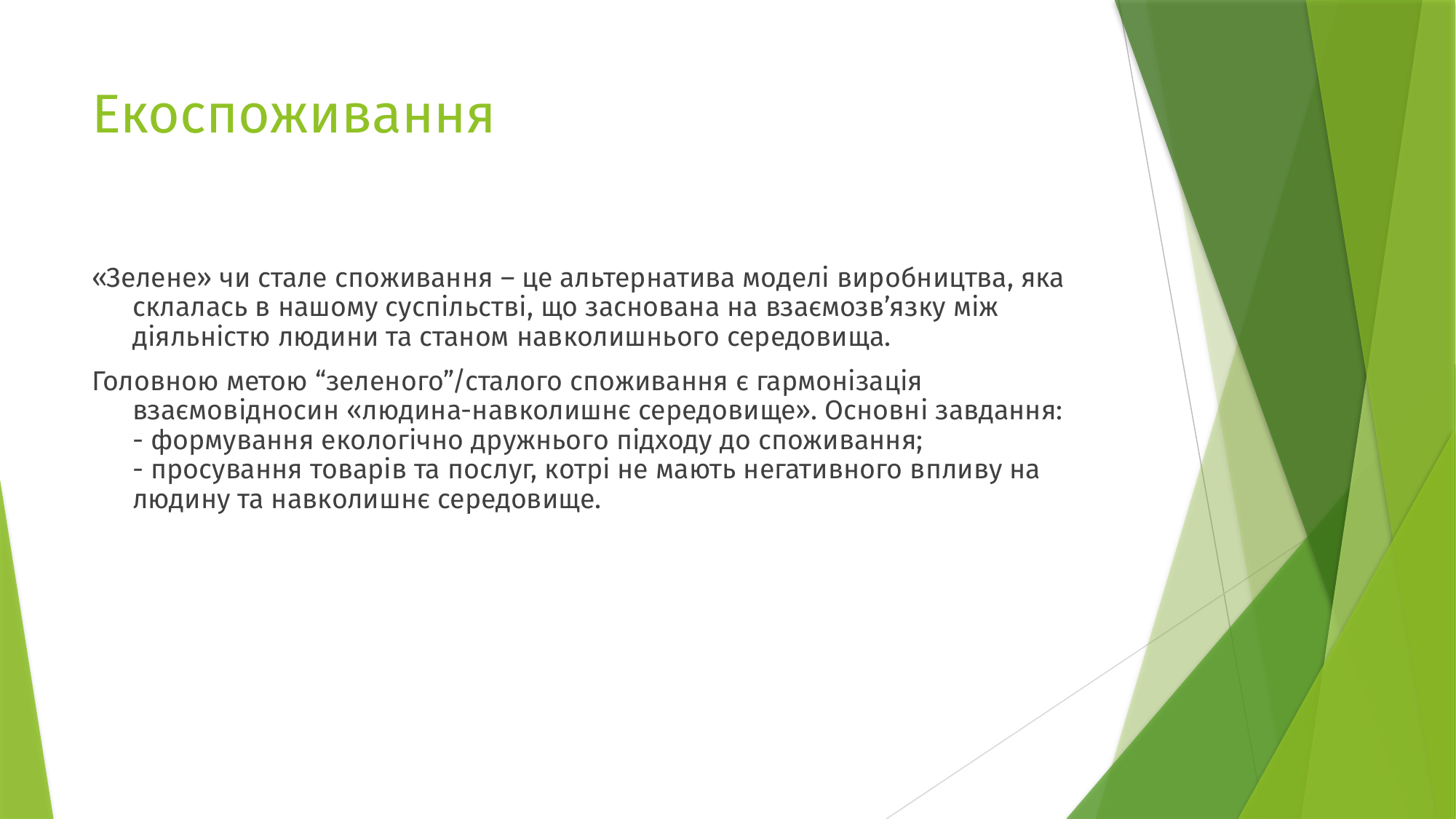

# Екоспоживання
«Зелене» чи стале споживання – це альтернатива моделі виробництва, яка склалась в нашому суспільстві, що заснована на взаємозв’язку між діяльністю людини та станом навколишнього середовища.
Головною метою “зеленого”/сталого споживання є гармонізація взаємовідносин «людина-навколишнє середовище». Основні завдання:
- формування екологічно дружнього підходу до споживання;
- просування товарів та послуг, котрі не мають негативного впливу на людину та навколишнє середовище.